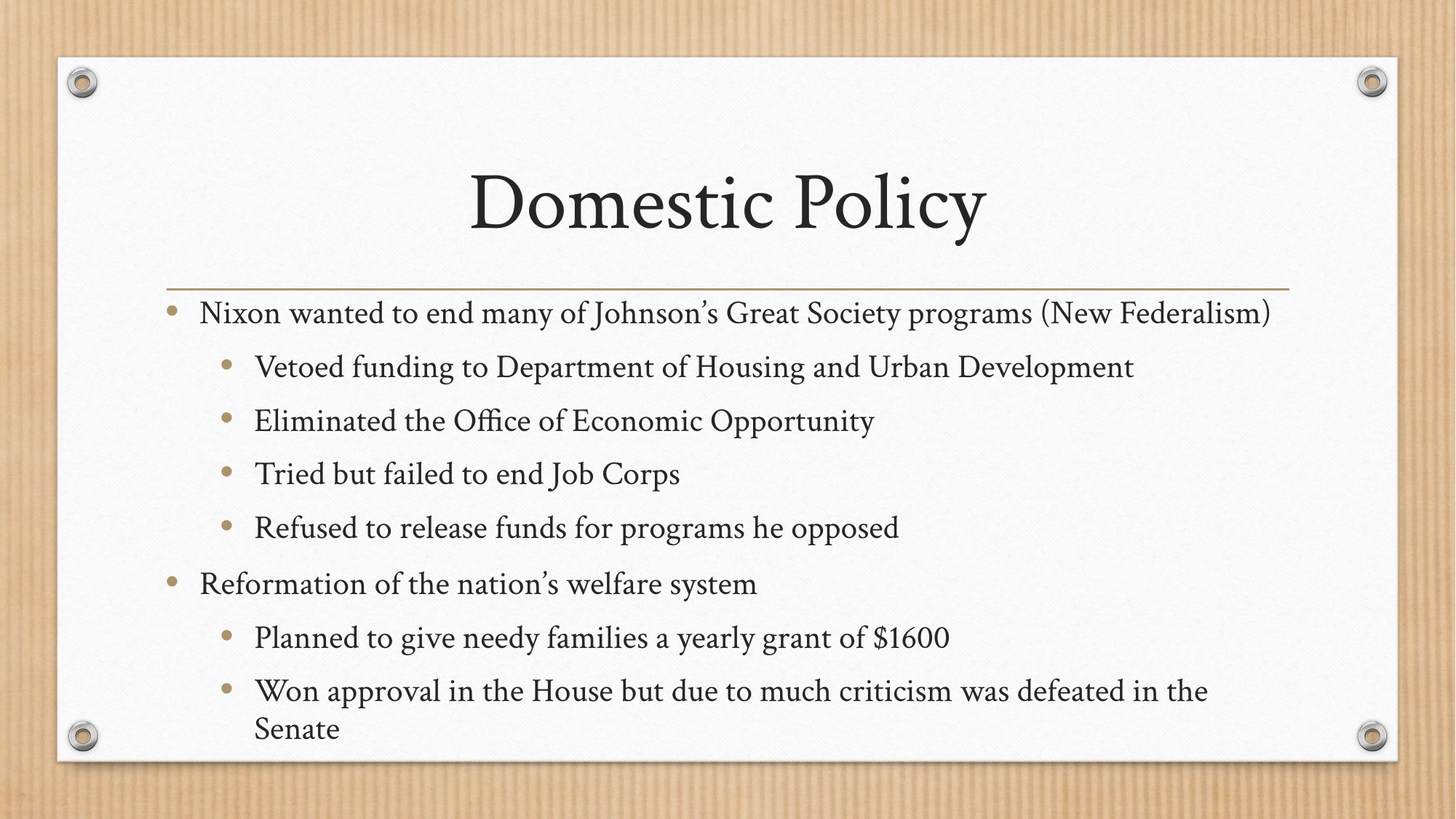

# Domestic Policy
Nixon wanted to end many of Johnson’s Great Society programs (New Federalism)
Vetoed funding to Department of Housing and Urban Development
Eliminated the Office of Economic Opportunity
Tried but failed to end Job Corps
Refused to release funds for programs he opposed
Reformation of the nation’s welfare system
Planned to give needy families a yearly grant of $1600
Won approval in the House but due to much criticism was defeated in the Senate